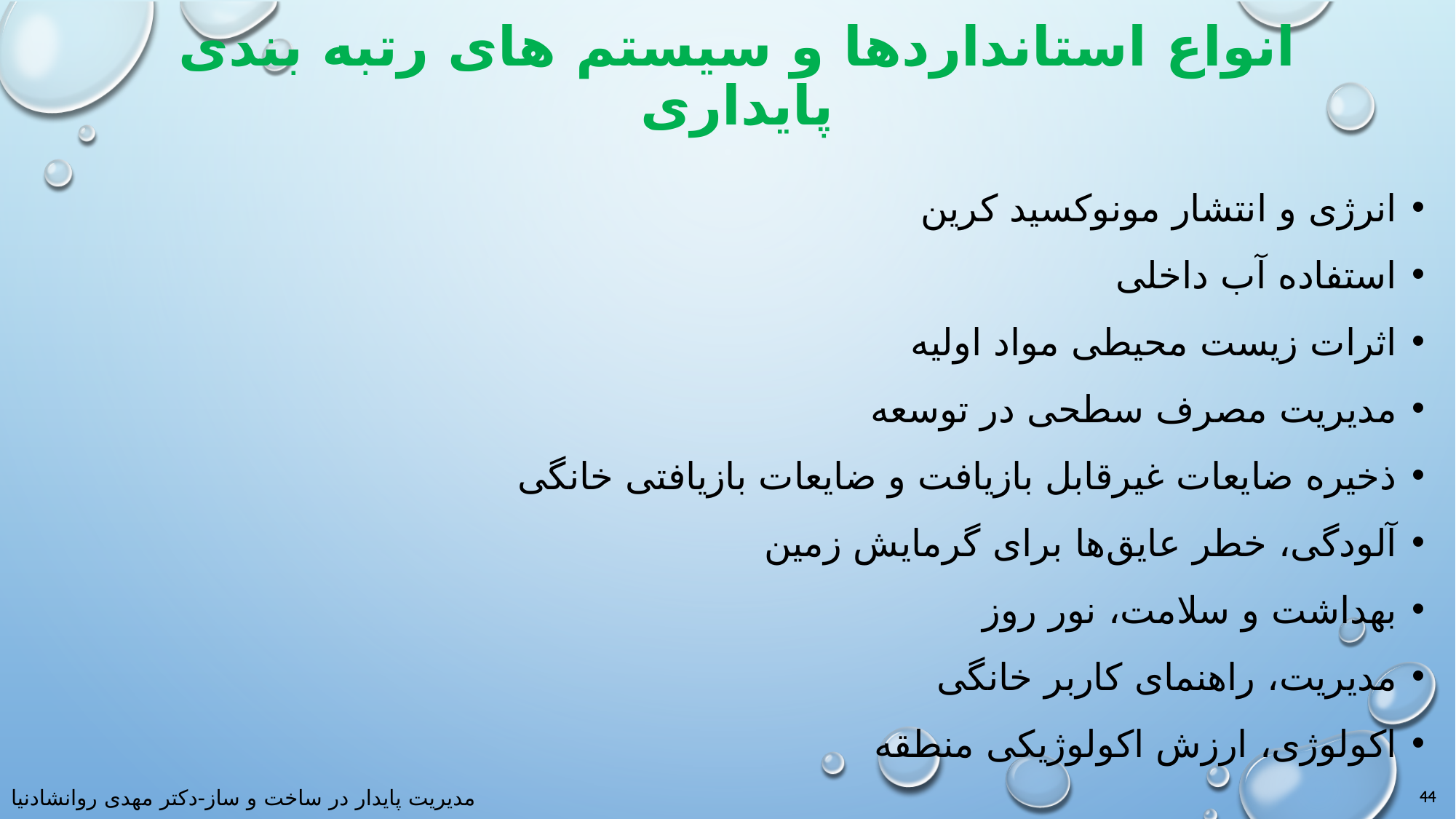

# انواع استانداردها و سیستم های رتبه بندی پایداری
انرژی و انتشار مونوکسید کرین
استفاده آب داخلی
اثرات زیست محیطی مواد اولیه
مدیریت مصرف سطحی در توسعه
ذخیره ضایعات غیرقابل بازیافت و ضایعات بازیافتی خانگی
آلودگی، خطر عایق‌ها برای گرمایش زمین
بهداشت و سلامت، نور روز
مدیریت، راهنمای کاربر خانگی
اکولوژی، ارزش اکولوژیکی منطقه

44
مدیریت پایدار در ساخت و ساز-دکتر مهدی روانشادنیا